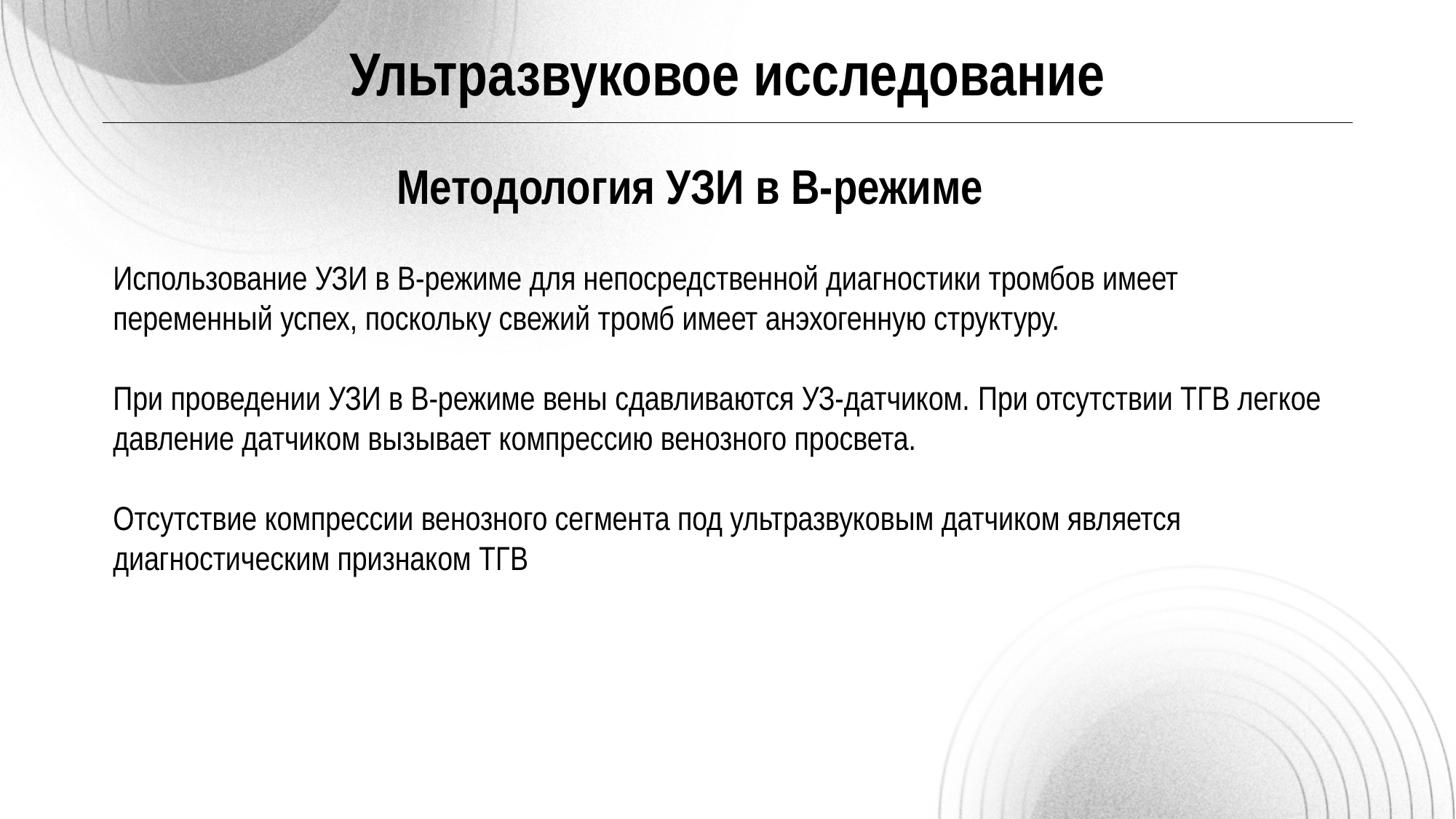

Ультразвуковое исследование
Методология УЗИ в В-режиме
Использование УЗИ в В-режиме для непосредственной диагностики тромбов имеет переменный успех, поскольку свежий тромб имеет анэхогенную структуру.

При проведении УЗИ в В-режиме вены сдавливаются УЗ-датчиком. При отсутствии ТГВ легкое давление датчиком вызывает компрессию венозного просвета.

Отсутствие компрессии венозного сегмента под ультразвуковым датчиком является диагностическим признаком ТГВ